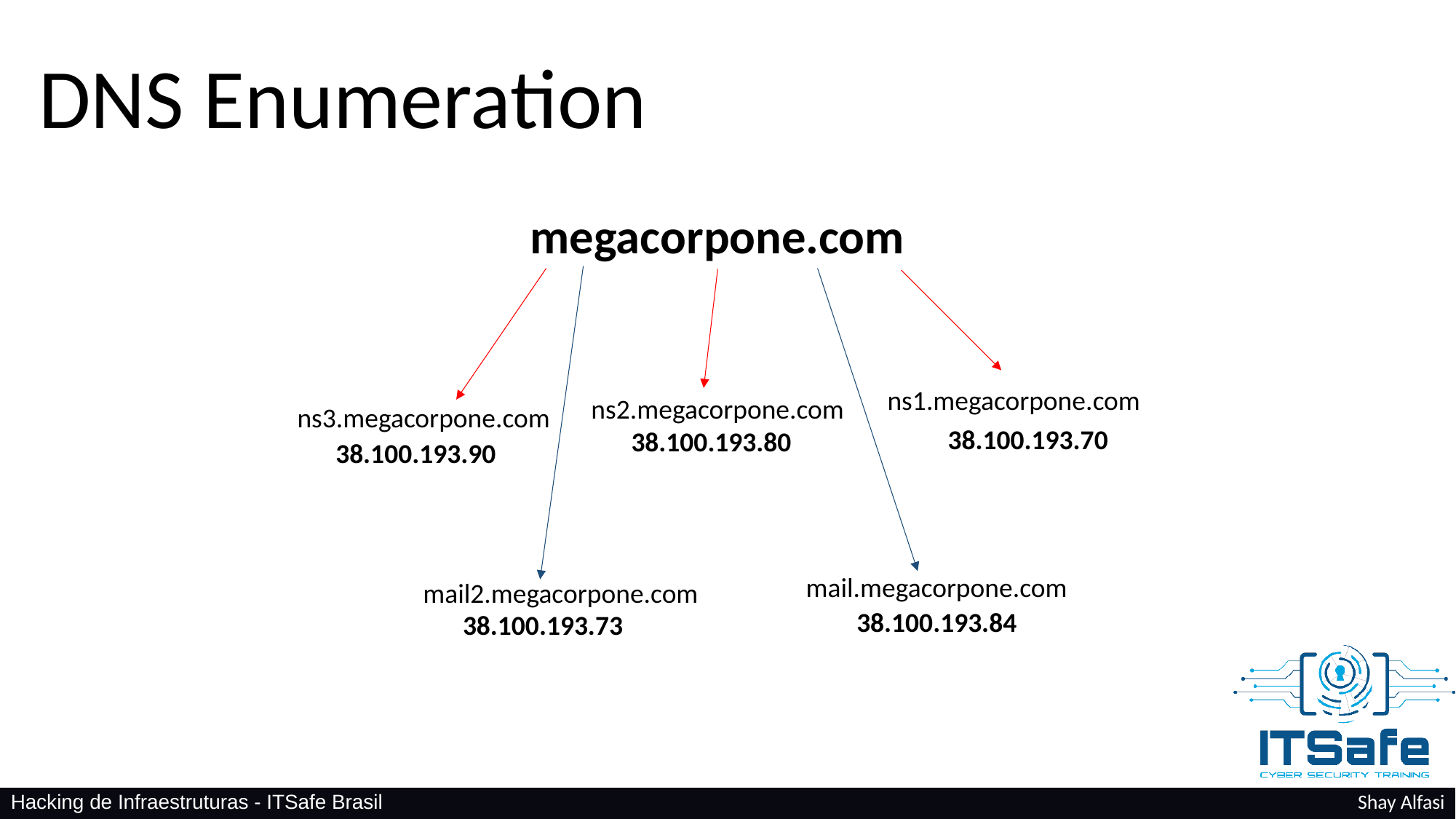

# DNS Enumeration
megacorpone.com
ns1.megacorpone.com
ns2.megacorpone.com
ns3.megacorpone.com
38.100.193.70
38.100.193.80
38.100.193.90
mail.megacorpone.com
mail2.megacorpone.com
38.100.193.84
38.100.193.73